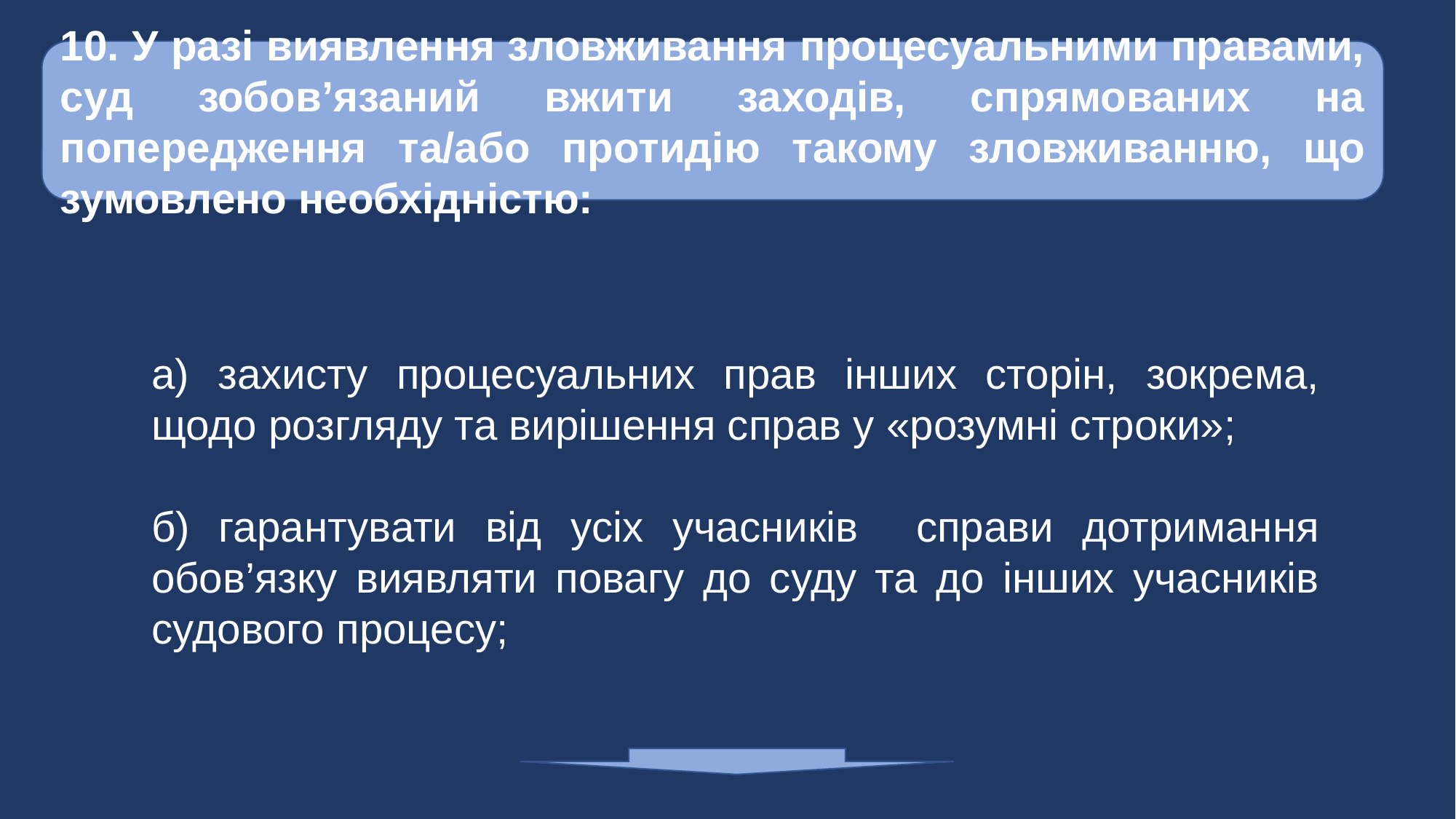

10. У разі виявлення зловживання процесуальними правами, суд зобов’язаний вжити заходів, спрямованих на попередження та/або протидію такому зловживанню, що зумовлено необхідністю:
а) захисту процесуальних прав інших сторін, зокрема, щодо розгляду та вирішення справ у «розумні строки»;

б) гарантувати від усіх учасників  справи дотримання обов’язку виявляти повагу до суду та до інших учасників судового процесу;